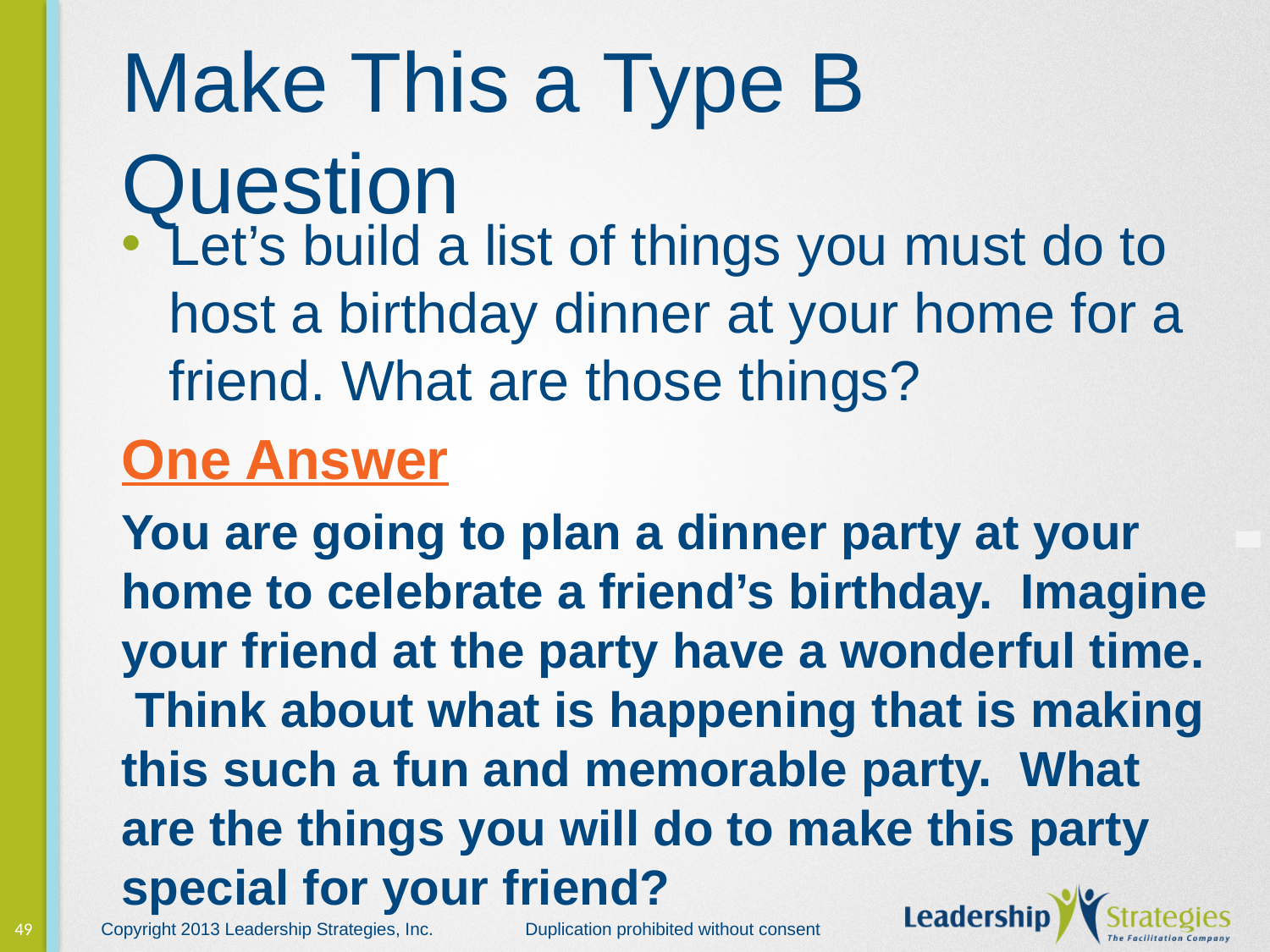

# Make This a Type B Question
Let’s build a list of things you must do to  host a birthday dinner at your home for a friend. What are those things?
One Answer
You are going to plan a dinner party at your home to celebrate a friend’s birthday.  Imagine your friend at the party have a wonderful time.  Think about what is happening that is making this such a fun and memorable party.  What are the things you will do to make this party special for your friend?
-
49